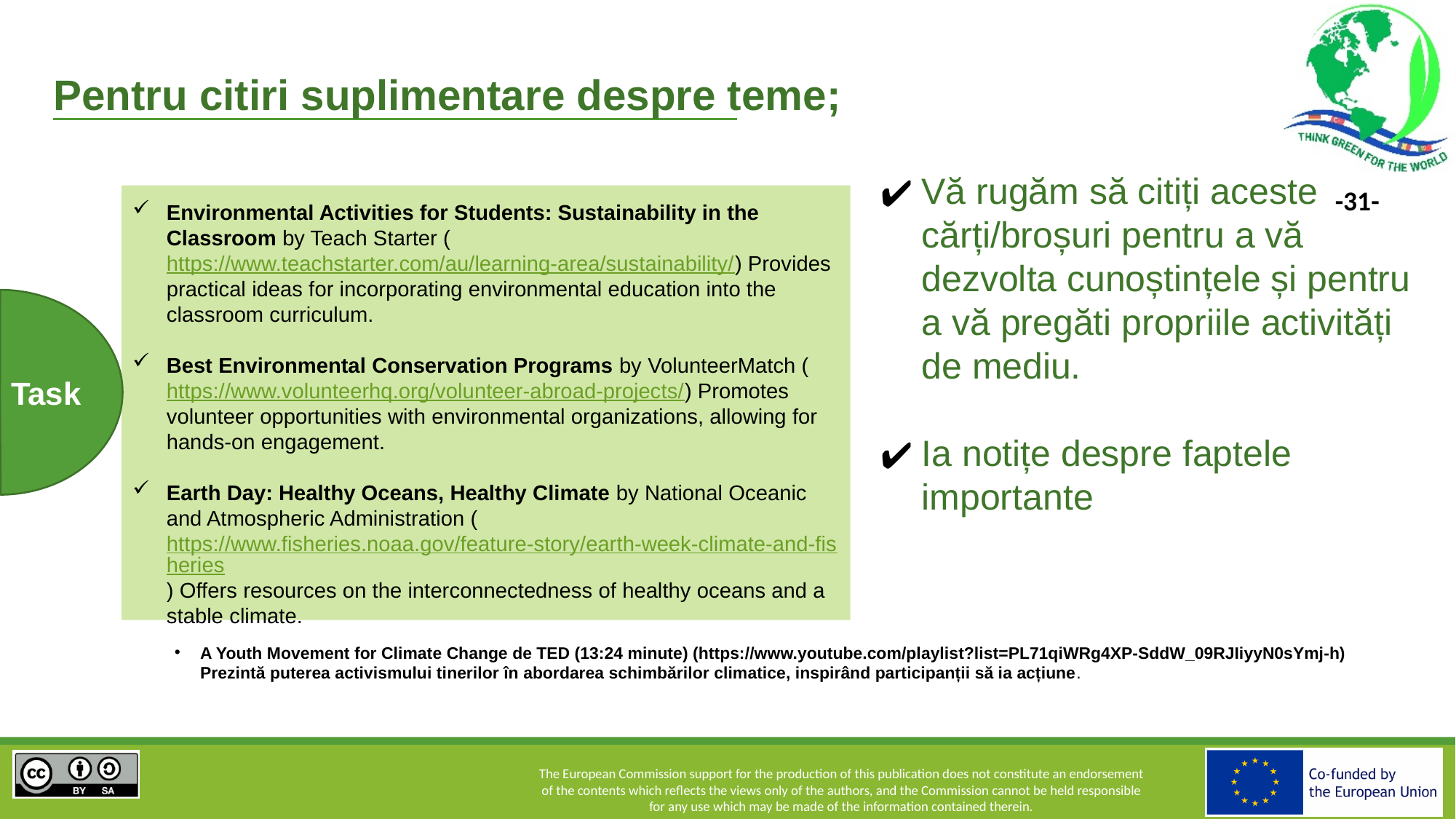

Pentru citiri suplimentare despre teme;

Vă rugăm să citiți aceste cărți/broșuri pentru a vă dezvolta cunoștințele și pentru a vă pregăti propriile activități de mediu.

Ia notițe despre faptele importante
Environmental Activities for Students: Sustainability in the Classroom by Teach Starter (https://www.teachstarter.com/au/learning-area/sustainability/) Provides practical ideas for incorporating environmental education into the classroom curriculum.

Best Environmental Conservation Programs by VolunteerMatch (https://www.volunteerhq.org/volunteer-abroad-projects/) Promotes volunteer opportunities with environmental organizations, allowing for hands-on engagement.

Earth Day: Healthy Oceans, Healthy Climate by National Oceanic and Atmospheric Administration (https://www.fisheries.noaa.gov/feature-story/earth-week-climate-and-fisheries) Offers resources on the interconnectedness of healthy oceans and a stable climate.

Task
A Youth Movement for Climate Change de TED (13:24 minute) (https://www.youtube.com/playlist?list=PL71qiWRg4XP-SddW_09RJIiyyN0sYmj-h) Prezintă puterea activismului tinerilor în abordarea schimbărilor climatice, inspirând participanții să ia acțiune.